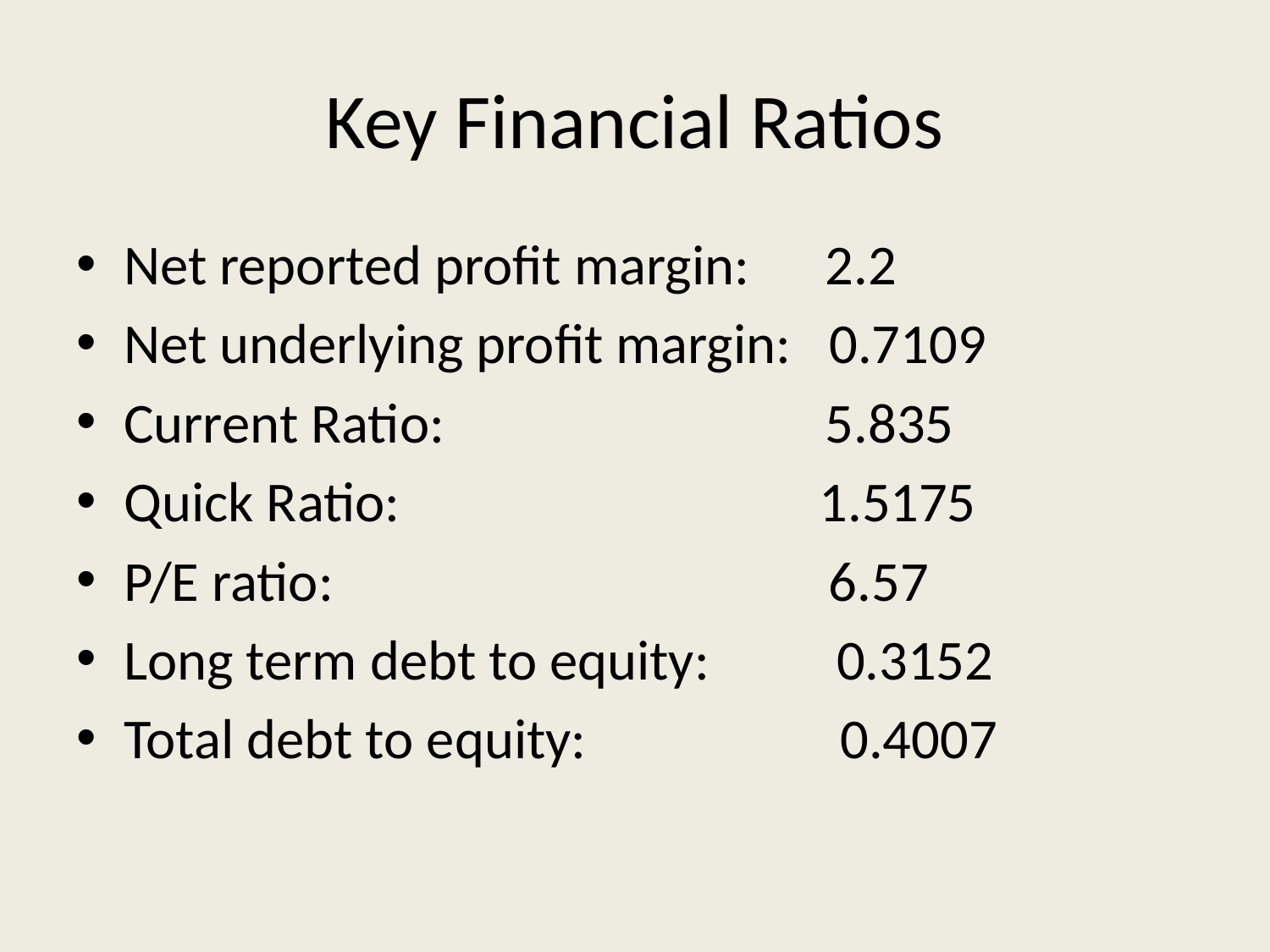

# Key Financial Ratios
Net reported profit margin:      2.2
Net underlying profit margin:   0.7109
Current Ratio:                              5.835
Quick Ratio:                                 1.5175
P/E ratio:                                       6.57
Long term debt to equity:          0.3152
Total debt to equity:                    0.4007